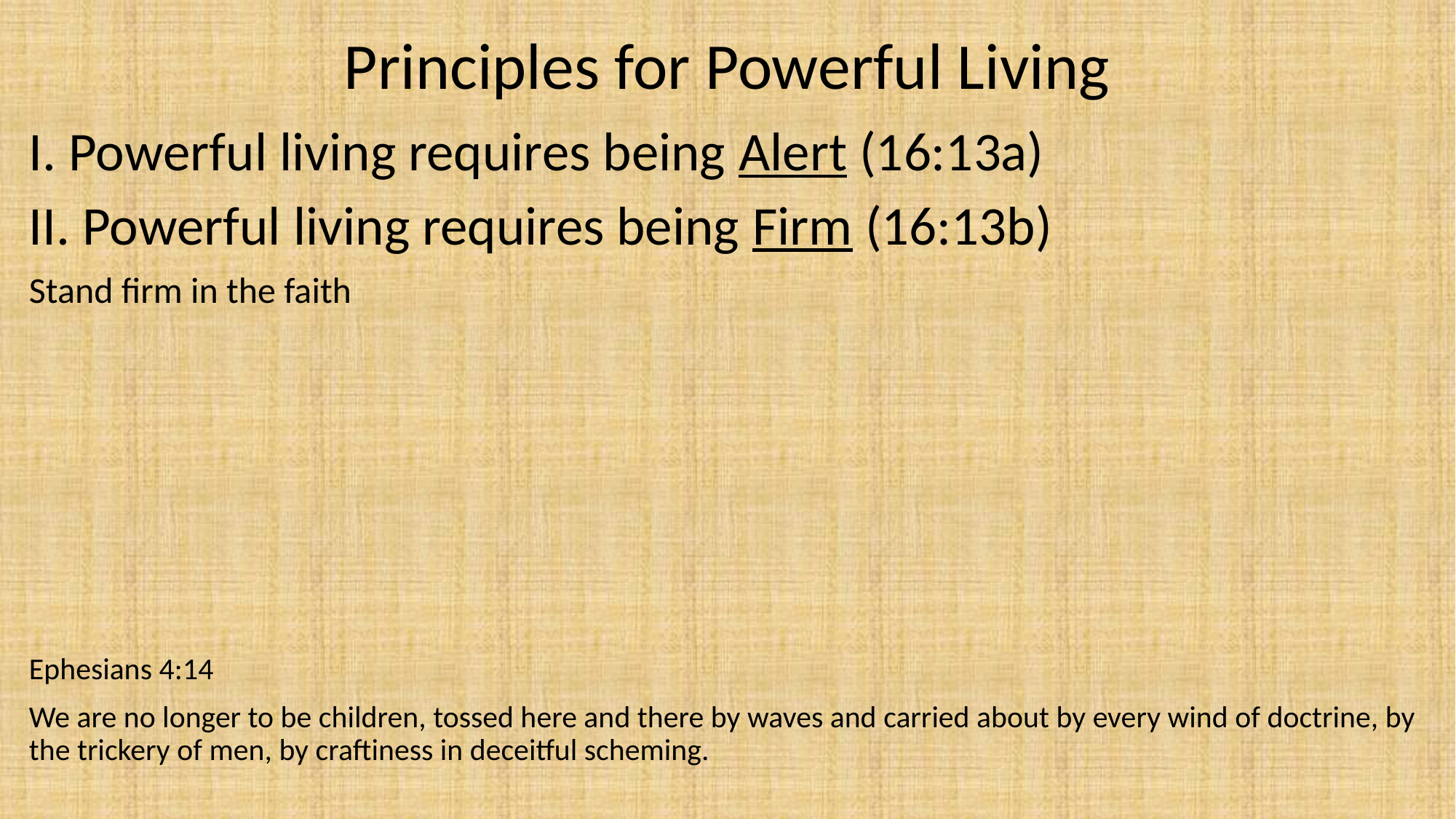

# Principles for Powerful Living
I. Powerful living requires being Alert (16:13a)
II. Powerful living requires being Firm (16:13b)
Stand firm in the faith

Ephesians 4:14
We are no longer to be children, tossed here and there by waves and carried about by every wind of doctrine, by the trickery of men, by craftiness in deceitful scheming.